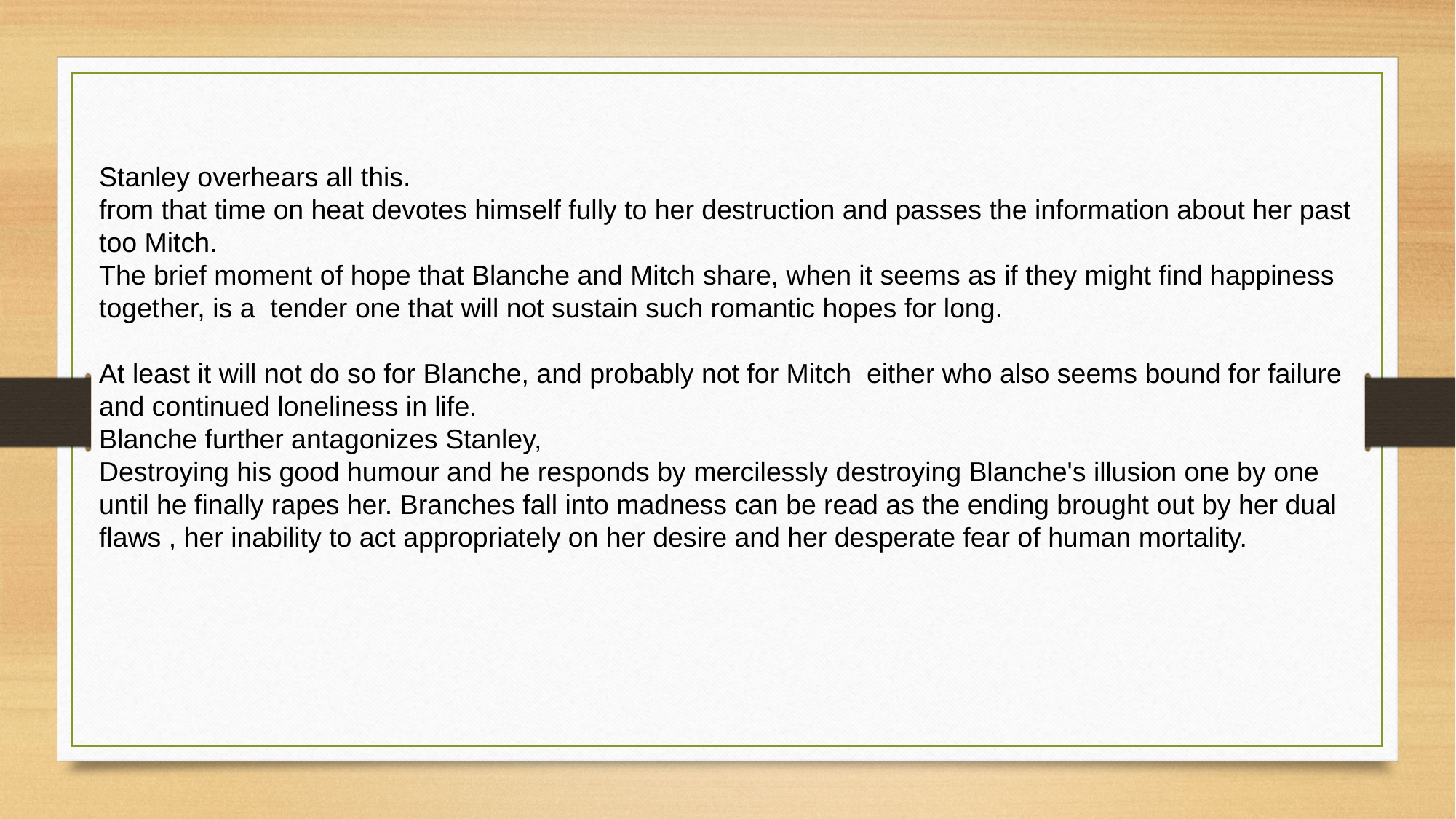

Stanley overhears all this.
from that time on heat devotes himself fully to her destruction and passes the information about her past too Mitch.
The brief moment of hope that Blanche and Mitch share, when it seems as if they might find happiness together, is a  tender one that will not sustain such romantic hopes for long.
At least it will not do so for Blanche, and probably not for Mitch  either who also seems bound for failure and continued loneliness in life.
Blanche further antagonizes Stanley,
Destroying his good humour and he responds by mercilessly destroying Blanche's illusion one by one until he finally rapes her. Branches fall into madness can be read as the ending brought out by her dual flaws , her inability to act appropriately on her desire and her desperate fear of human mortality.